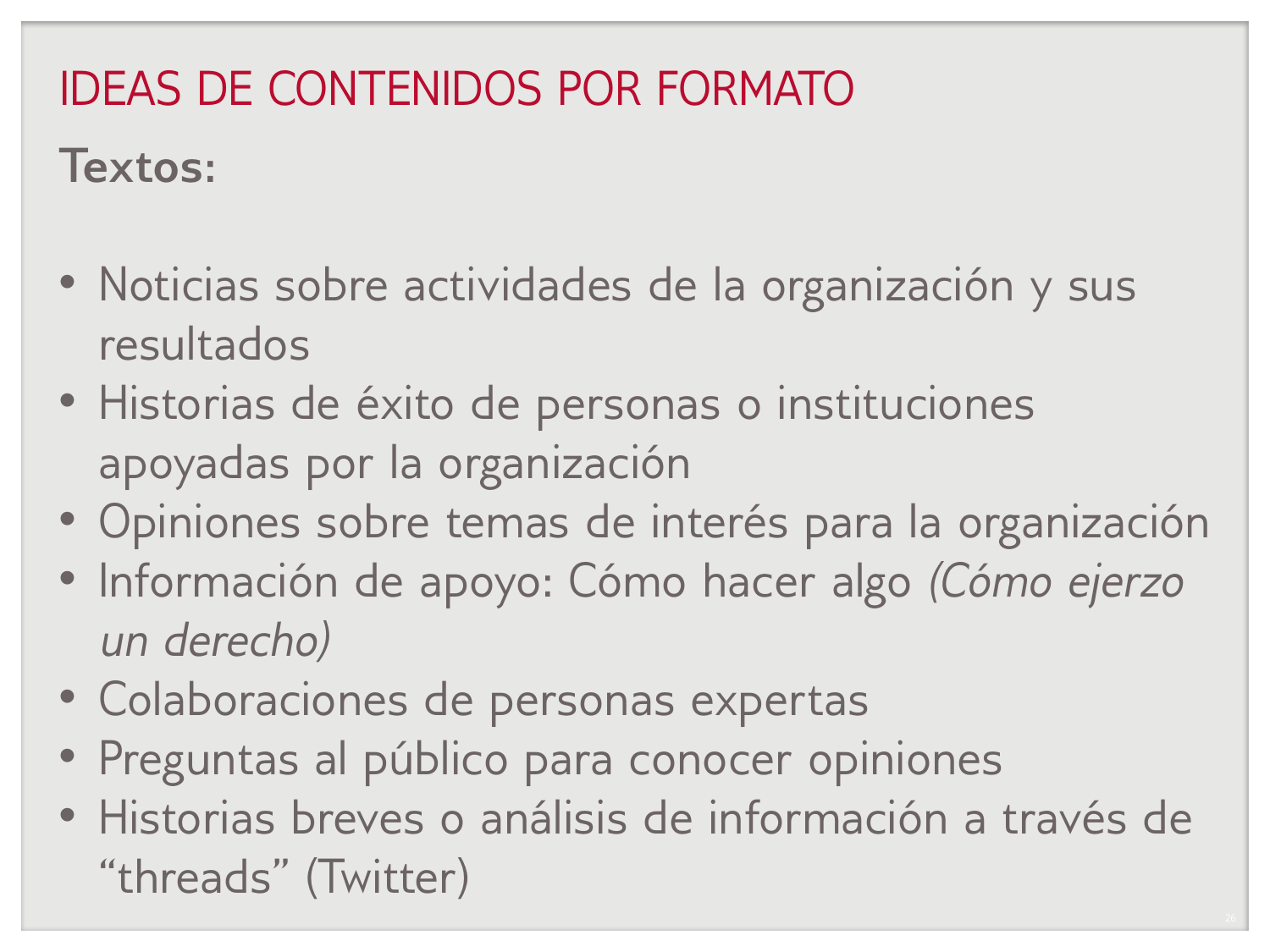

# IDEAS DE CONTENIDOS POR FORMATO
Textos:

Noticias sobre actividades de la organización y sus resultados
Historias de éxito de personas o instituciones apoyadas por la organización
Opiniones sobre temas de interés para la organización
Información de apoyo: Cómo hacer algo (Cómo ejerzo un derecho)
Colaboraciones de personas expertas
Preguntas al público para conocer opiniones
Historias breves o análisis de información a través de “threads” (Twitter)
26